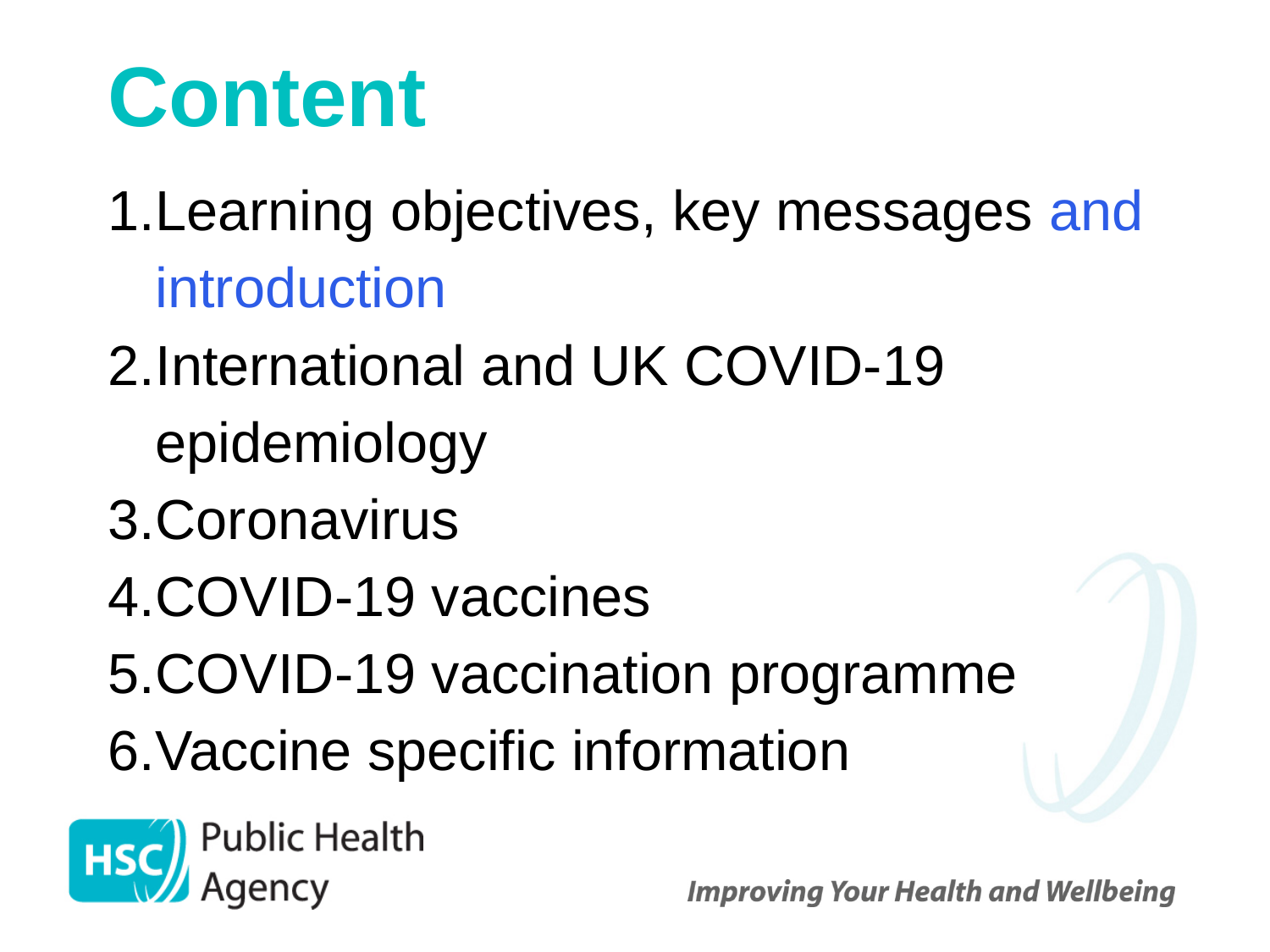

# Content
Learning objectives, key messages and introduction
International and UK COVID-19 epidemiology
Coronavirus
COVID-19 vaccines
COVID-19 vaccination programme
Vaccine specific information